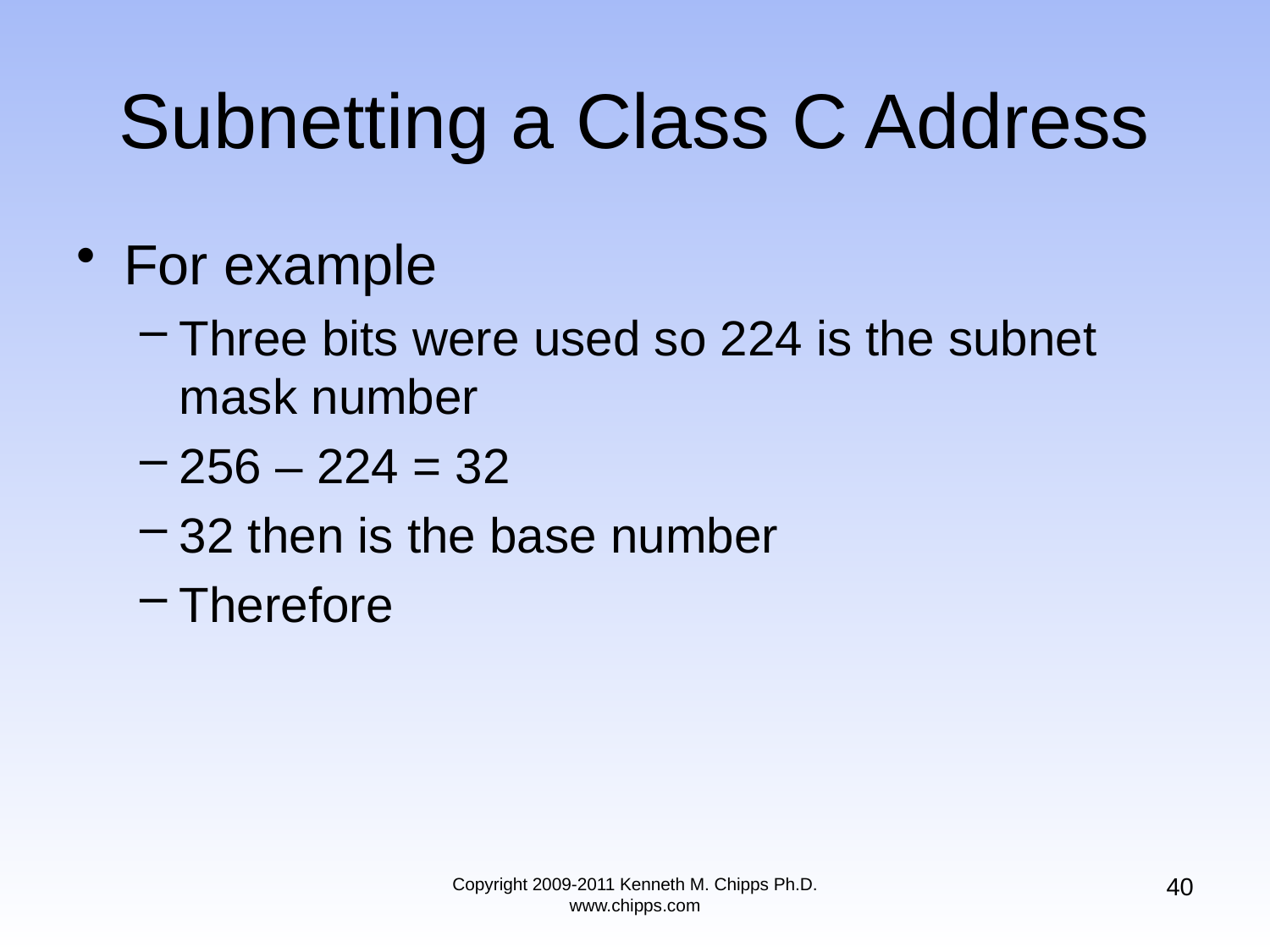

# Subnetting a Class C Address
For example
Three bits were used so 224 is the subnet mask number
256 – 224 = 32
32 then is the base number
Therefore
40
Copyright 2009-2011 Kenneth M. Chipps Ph.D. www.chipps.com